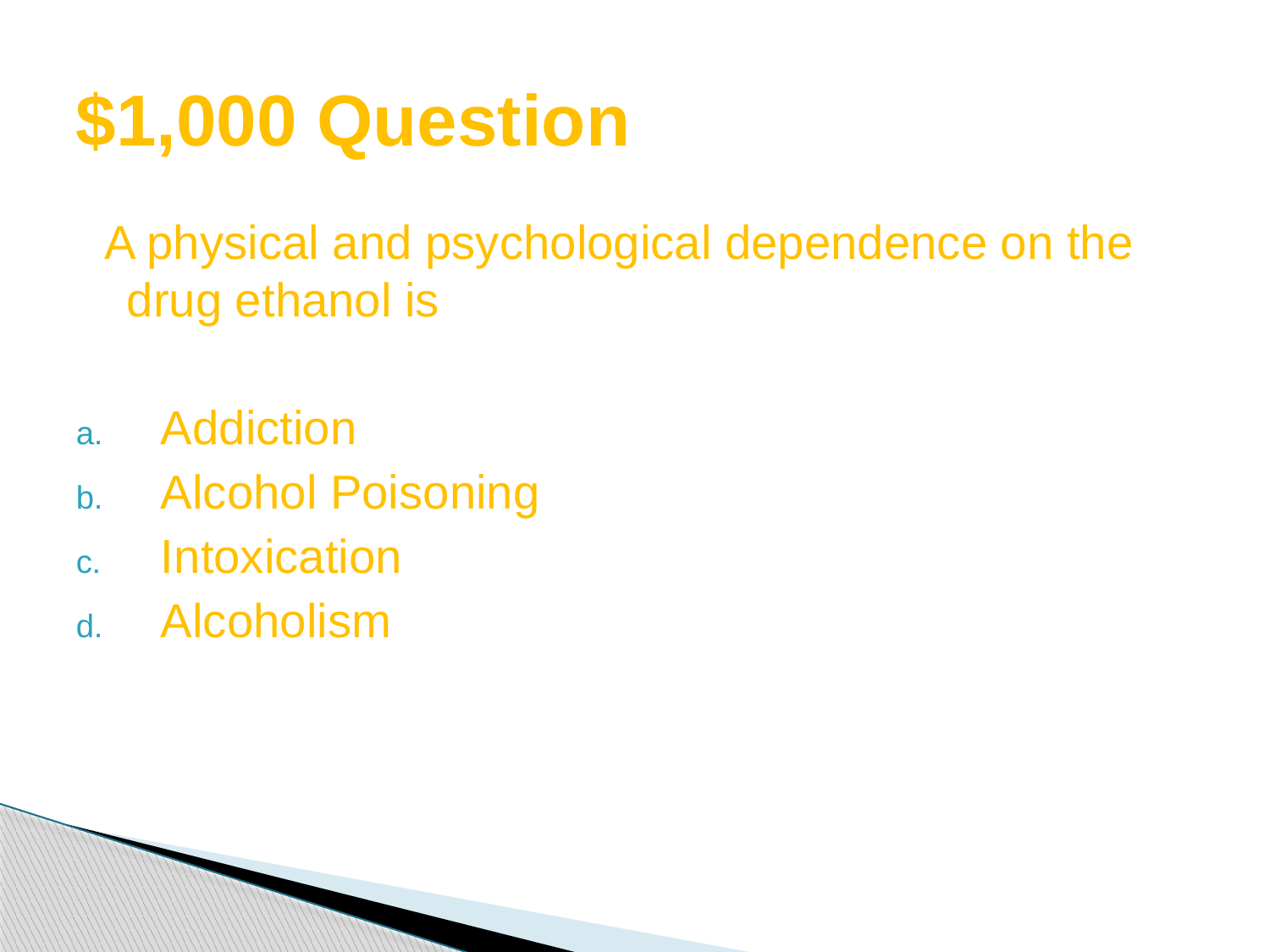

# $1,000 Question
 A physical and psychological dependence on the drug ethanol is

 Addiction
 Alcohol Poisoning
 Intoxication
 Alcoholism